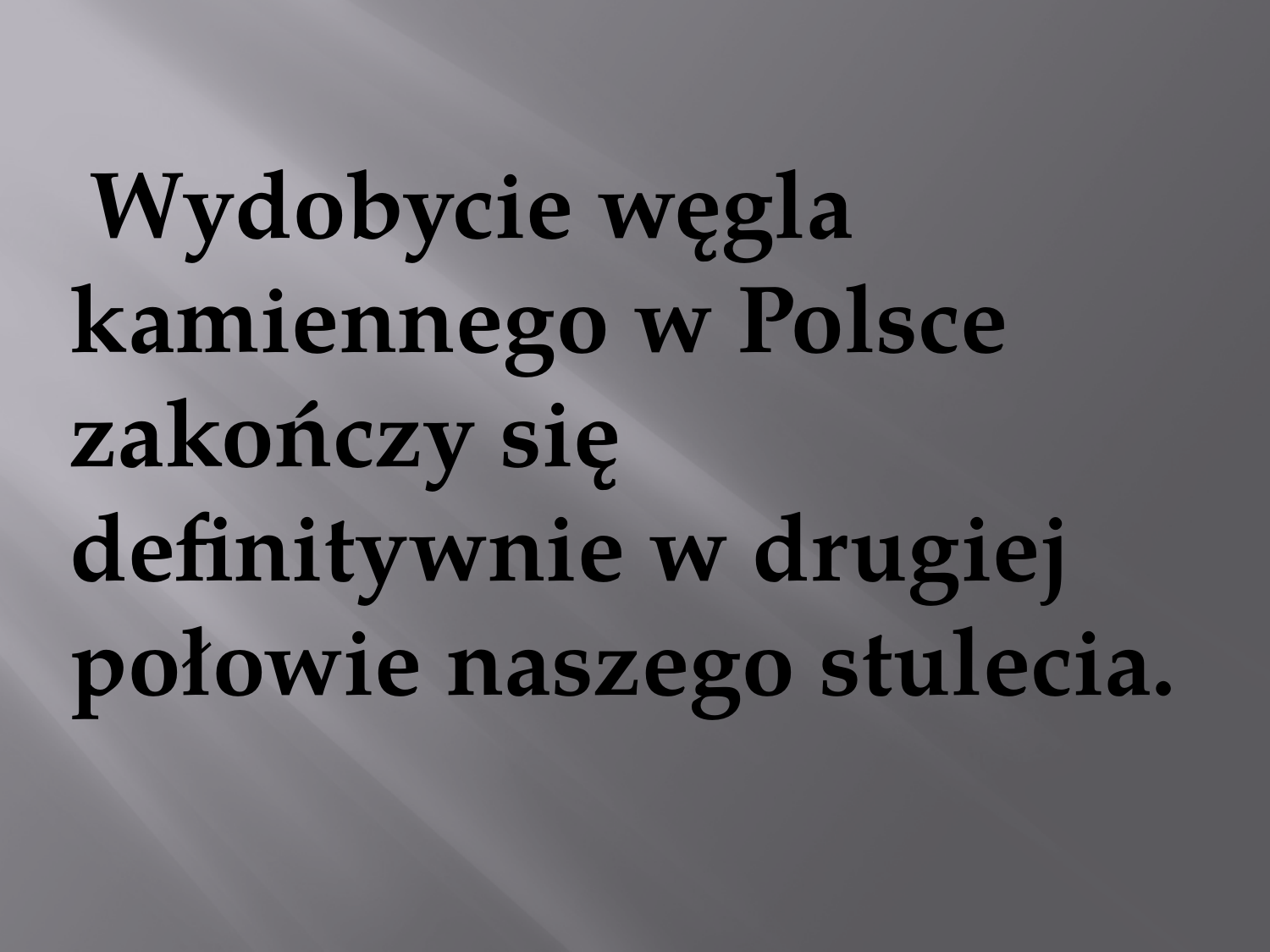

Wydobycie węgla kamiennego w Polsce zakończy się definitywnie w drugiej połowie naszego stulecia.